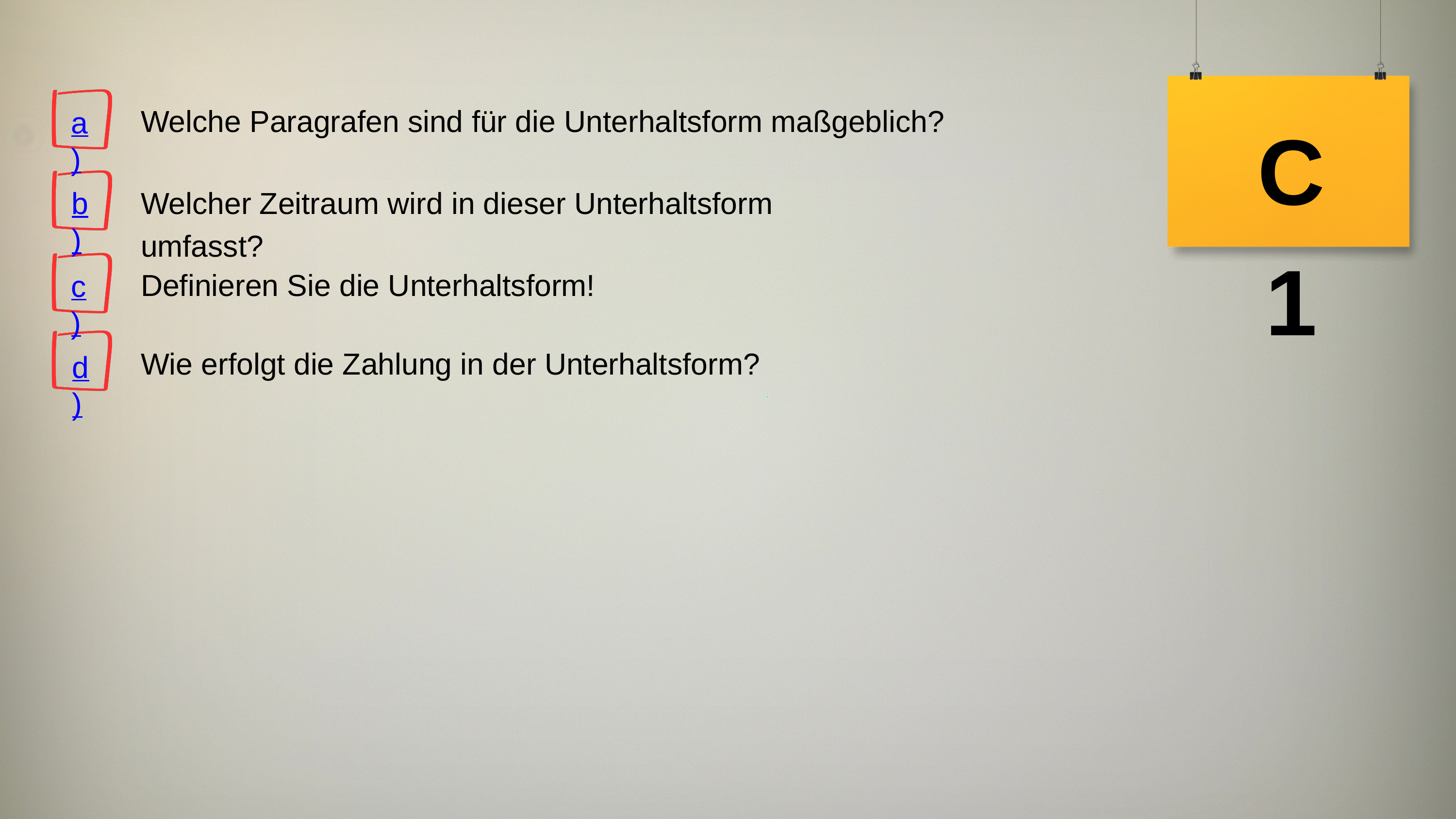

C1
Welche Paragrafen sind für die Unterhaltsform maßgeblich?
a)

b)
Welcher Zeitraum wird in dieser Unterhaltsform umfasst?

Definieren Sie die Unterhaltsform!
c)

Wie erfolgt die Zahlung in der Unterhaltsform?
d)